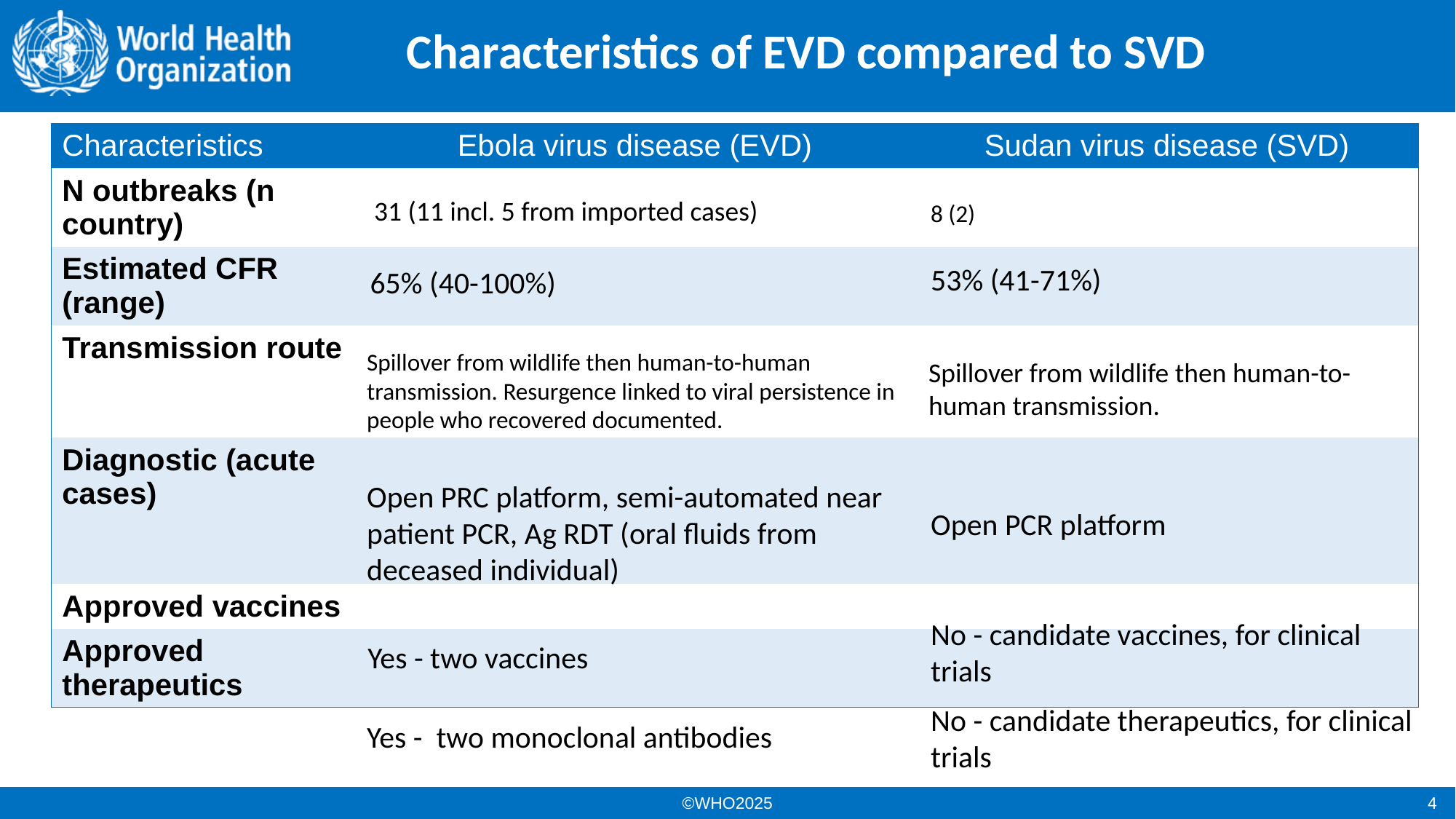

# Characteristics of EVD compared to SVD
| Characteristics | Ebola virus disease (EVD) | Sudan virus disease (SVD) |
| --- | --- | --- |
| N outbreaks (n country) |  |  |
| Estimated CFR (range) |  |  |
| Transmission route |  |  |
| Diagnostic (acute cases) |  |  |
| Approved vaccines |  |  |
| Approved therapeutics |  |  |
31 (11 incl. 5 from imported cases)
8 (2)
53% (41-71%)
65% (40-100%)
Spillover from wildlife then human-to-human transmission. Resurgence linked to viral persistence in people who recovered documented.
Spillover from wildlife then human-to-human transmission.
Open PRC platform, semi-automated near patient PCR, Ag RDT (oral fluids from deceased individual)
Open PCR platform
No - candidate vaccines, for clinical trials
Yes - two vaccines
No - candidate therapeutics, for clinical trials
Yes -  two monoclonal antibodies